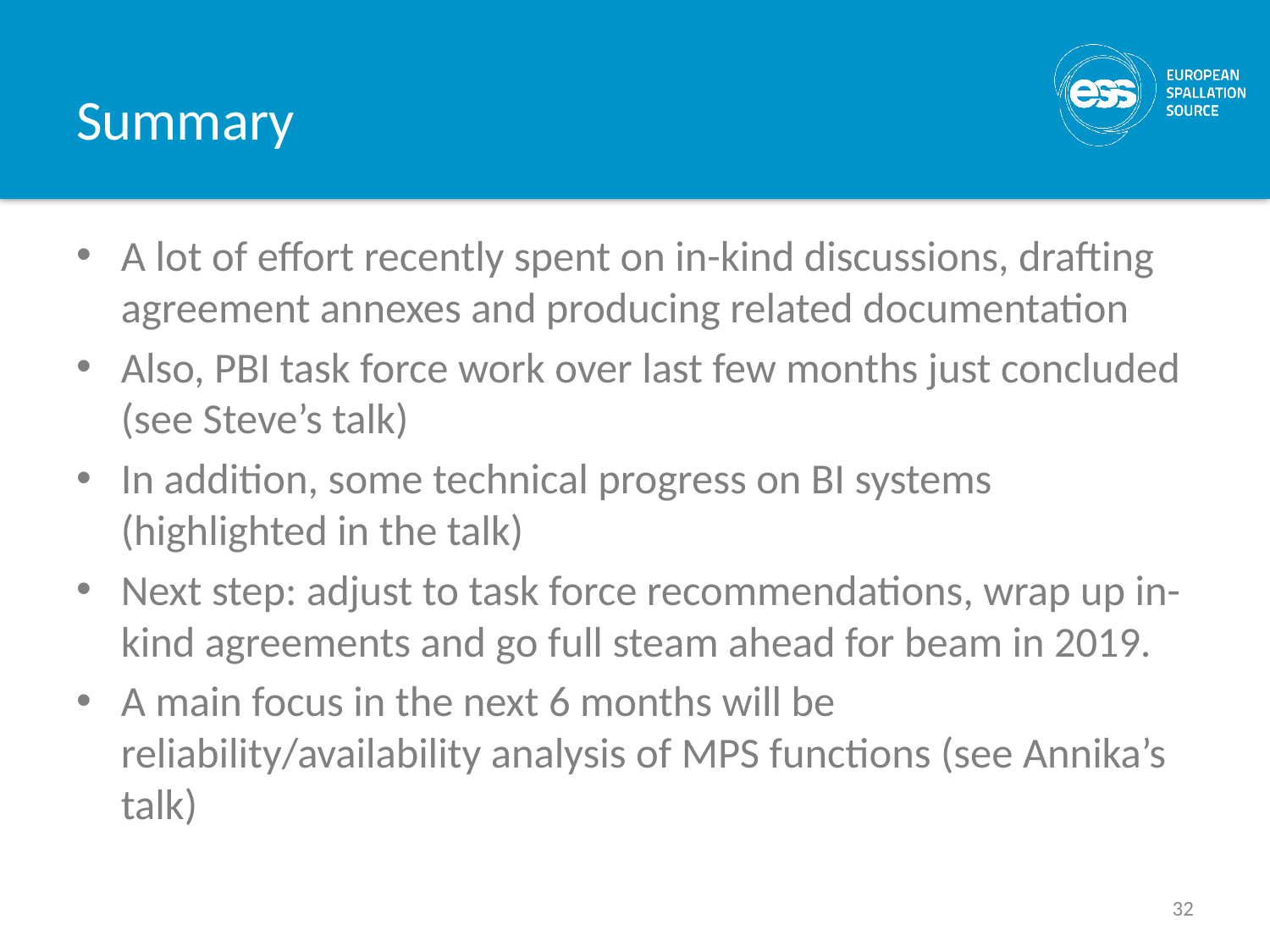

# Summary
A lot of effort recently spent on in-kind discussions, drafting agreement annexes and producing related documentation
Also, PBI task force work over last few months just concluded (see Steve’s talk)
In addition, some technical progress on BI systems (highlighted in the talk)
Next step: adjust to task force recommendations, wrap up in-kind agreements and go full steam ahead for beam in 2019.
A main focus in the next 6 months will be reliability/availability analysis of MPS functions (see Annika’s talk)
32